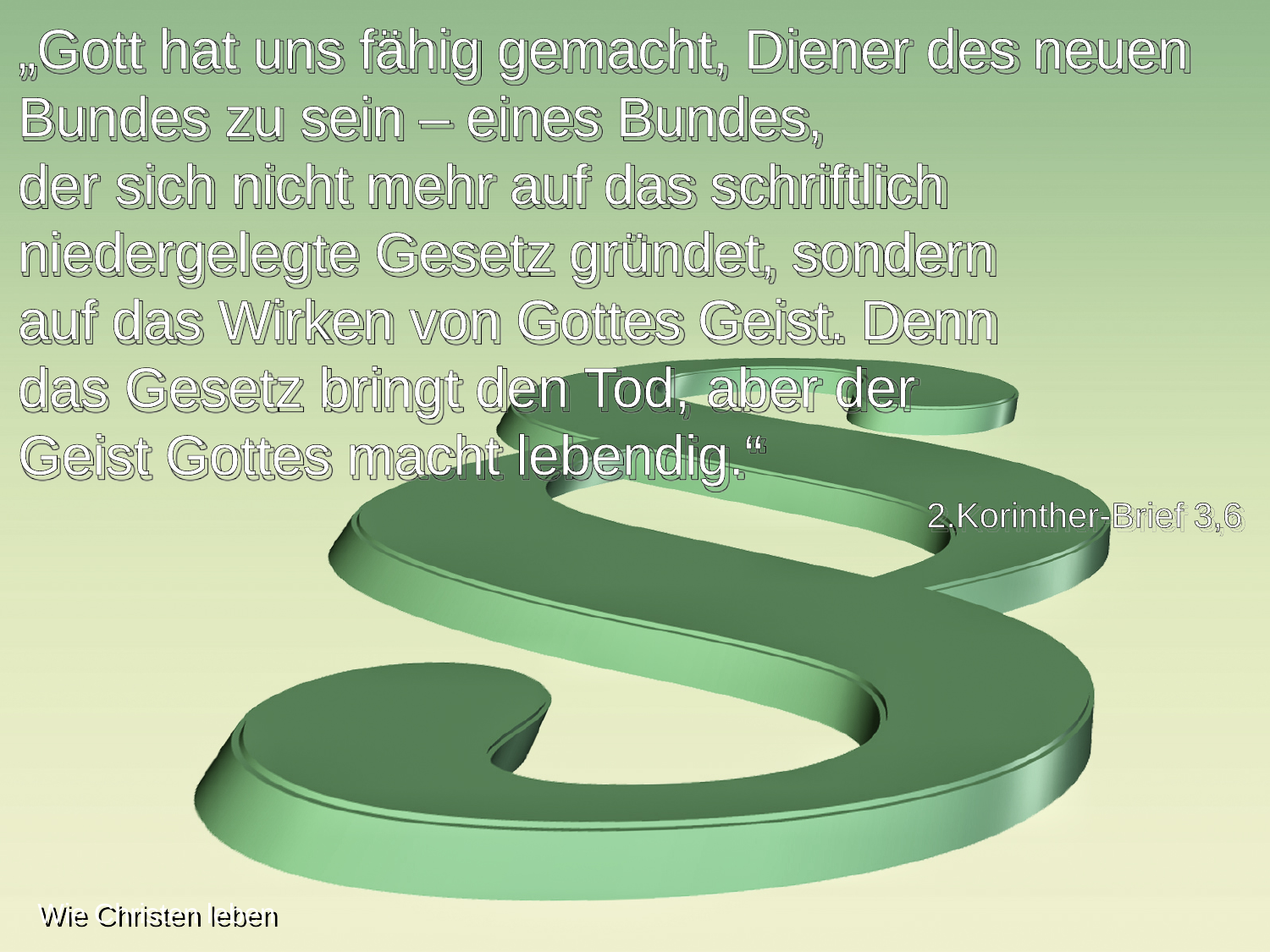

„Gott hat uns fähig gemacht, Diener des neuen Bundes zu sein – eines Bundes,
der sich nicht mehr auf das schriftlich niedergelegte Gesetz gründet, sondern
auf das Wirken von Gottes Geist. Denn
das Gesetz bringt den Tod, aber der
Geist Gottes macht lebendig.“
2.Korinther-Brief 3,6
Wie Christen leben